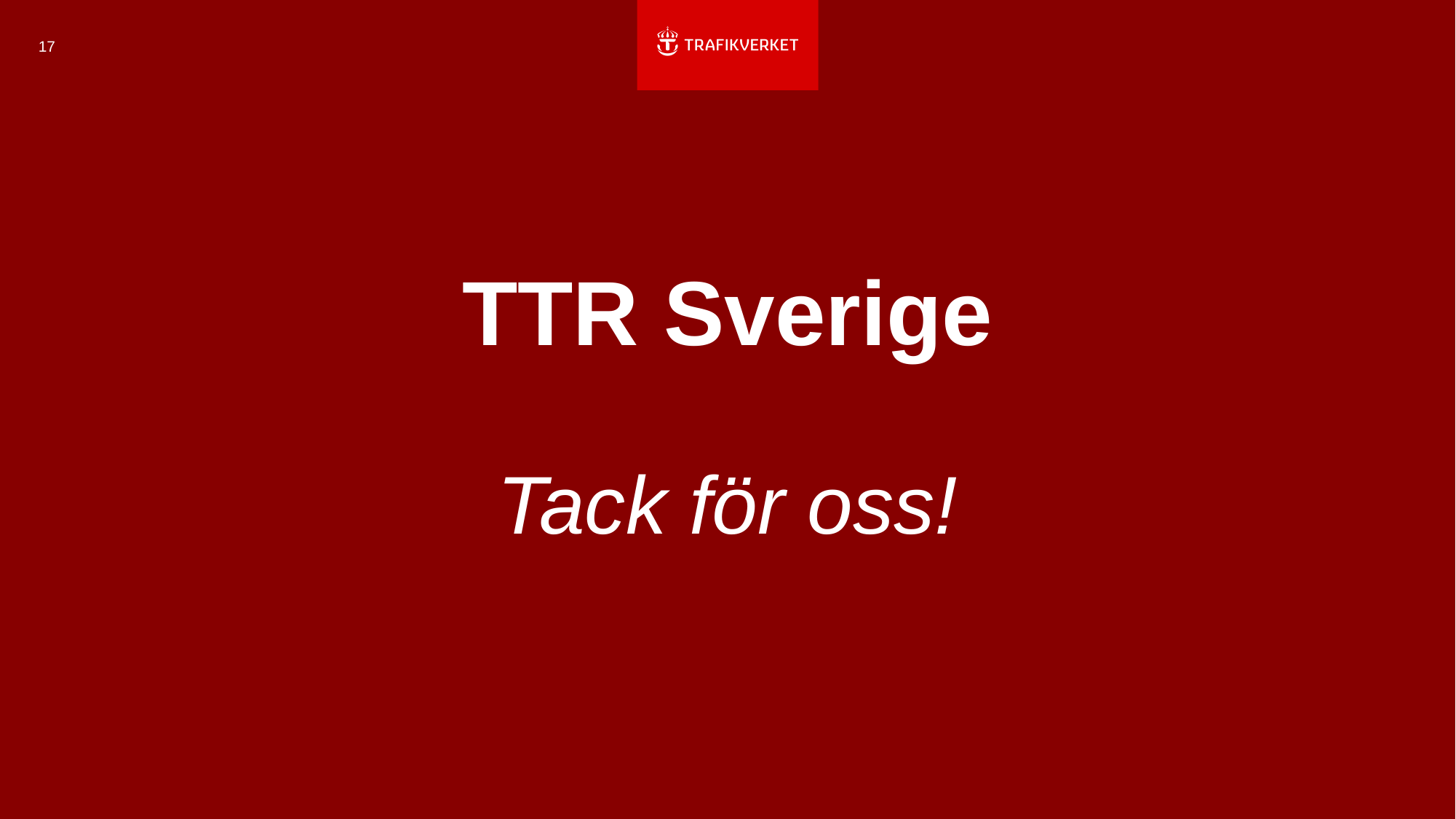

17
# TTR Sverige Tack för oss!